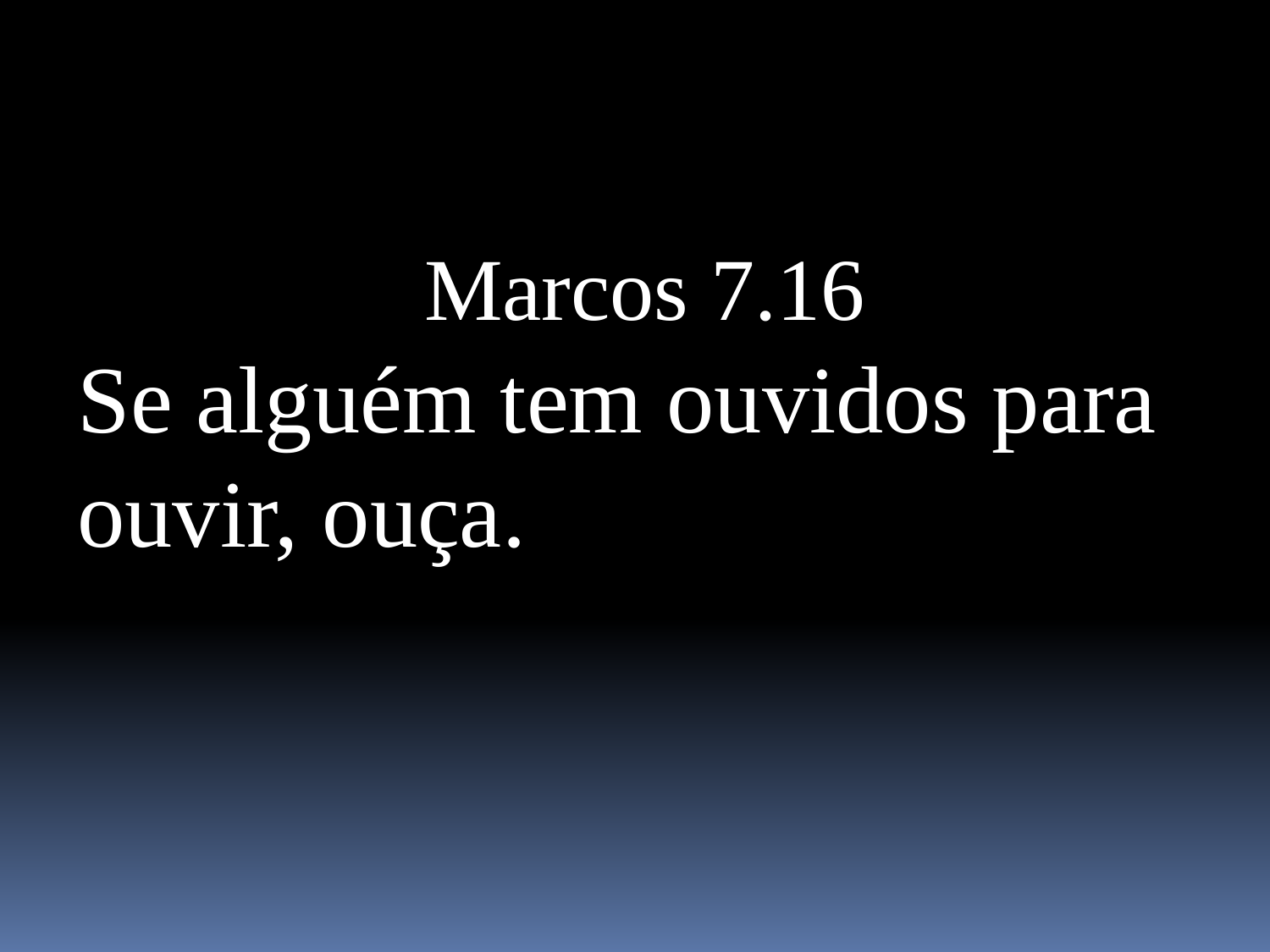

Marcos 7.16
Se alguém tem ouvidos para ouvir, ouça.